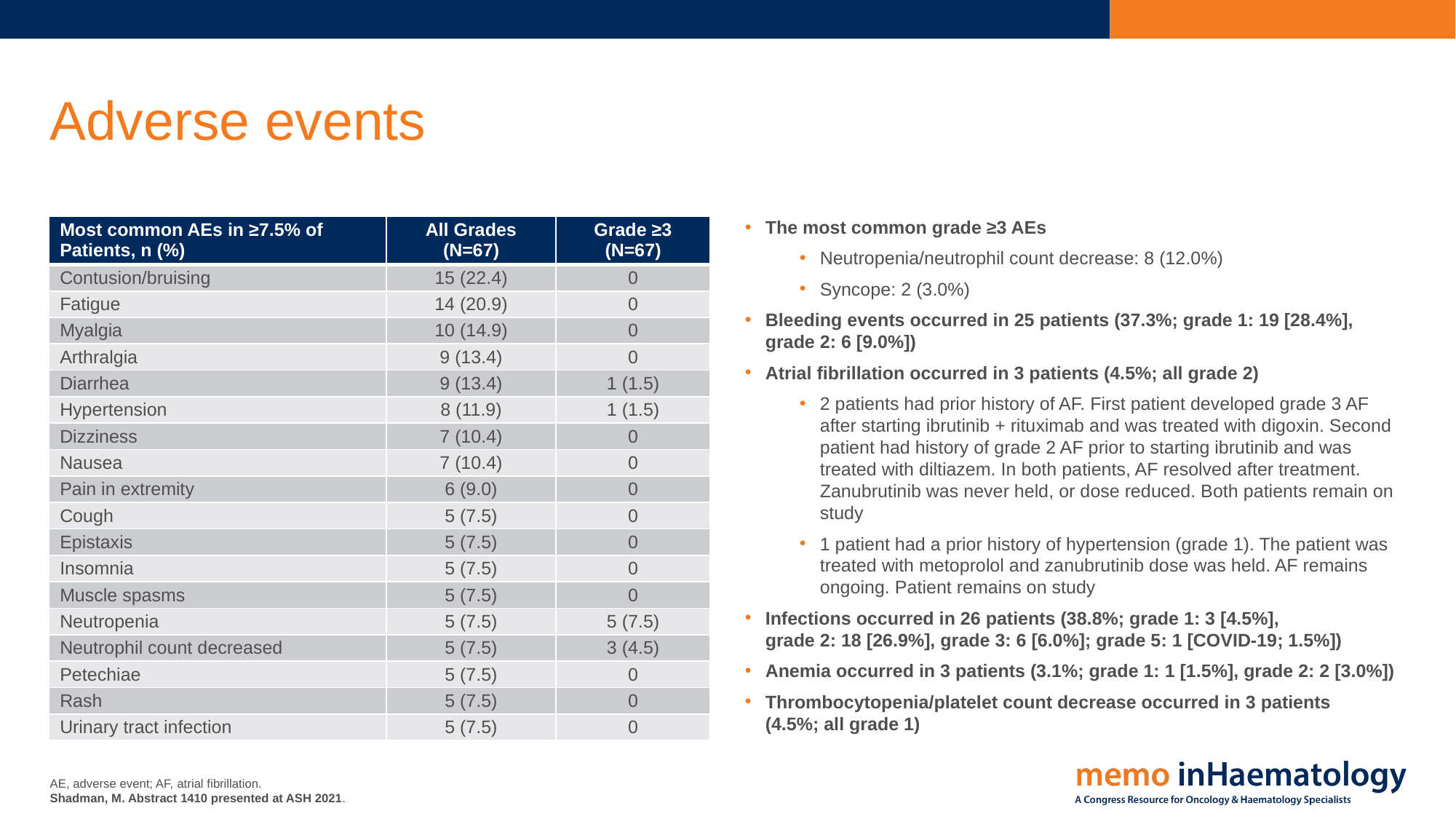

# Adverse events
| Most common AEs in ≥7.5% of Patients, n (%) | All Grades (N=67) | Grade ≥3 (N=67) |
| --- | --- | --- |
| Contusion/bruising | 15 (22.4) | 0 |
| Fatigue | 14 (20.9) | 0 |
| Myalgia | 10 (14.9) | 0 |
| Arthralgia | 9 (13.4) | 0 |
| Diarrhea | 9 (13.4) | 1 (1.5) |
| Hypertension | 8 (11.9) | 1 (1.5) |
| Dizziness | 7 (10.4) | 0 |
| Nausea | 7 (10.4) | 0 |
| Pain in extremity | 6 (9.0) | 0 |
| Cough | 5 (7.5) | 0 |
| Epistaxis | 5 (7.5) | 0 |
| Insomnia | 5 (7.5) | 0 |
| Muscle spasms | 5 (7.5) | 0 |
| Neutropenia | 5 (7.5) | 5 (7.5) |
| Neutrophil count decreased | 5 (7.5) | 3 (4.5) |
| Petechiae | 5 (7.5) | 0 |
| Rash | 5 (7.5) | 0 |
| Urinary tract infection | 5 (7.5) | 0 |
The most common grade ≥3 AEs
Neutropenia/neutrophil count decrease: 8 (12.0%)
Syncope: 2 (3.0%)
Bleeding events occurred in 25 patients (37.3%; grade 1: 19 [28.4%], grade 2: 6 [9.0%])
Atrial fibrillation occurred in 3 patients (4.5%; all grade 2)
2 patients had prior history of AF. First patient developed grade 3 AF
after starting ibrutinib + rituximab and was treated with digoxin. Second patient had history of grade 2 AF prior to starting ibrutinib and was treated with diltiazem. In both patients, AF resolved after treatment. Zanubrutinib was never held, or dose reduced. Both patients remain on study
1 patient had a prior history of hypertension (grade 1). The patient was treated with metoprolol and zanubrutinib dose was held. AF remains ongoing. Patient remains on study
Infections occurred in 26 patients (38.8%; grade 1: 3 [4.5%],
grade 2: 18 [26.9%], grade 3: 6 [6.0%]; grade 5: 1 [COVID-19; 1.5%])
Anemia occurred in 3 patients (3.1%; grade 1: 1 [1.5%], grade 2: 2 [3.0%])
Thrombocytopenia/platelet count decrease occurred in 3 patients
(4.5%; all grade 1)
AE, adverse event; AF, atrial fibrillation.
Shadman, M. Abstract 1410 presented at ASH 2021.